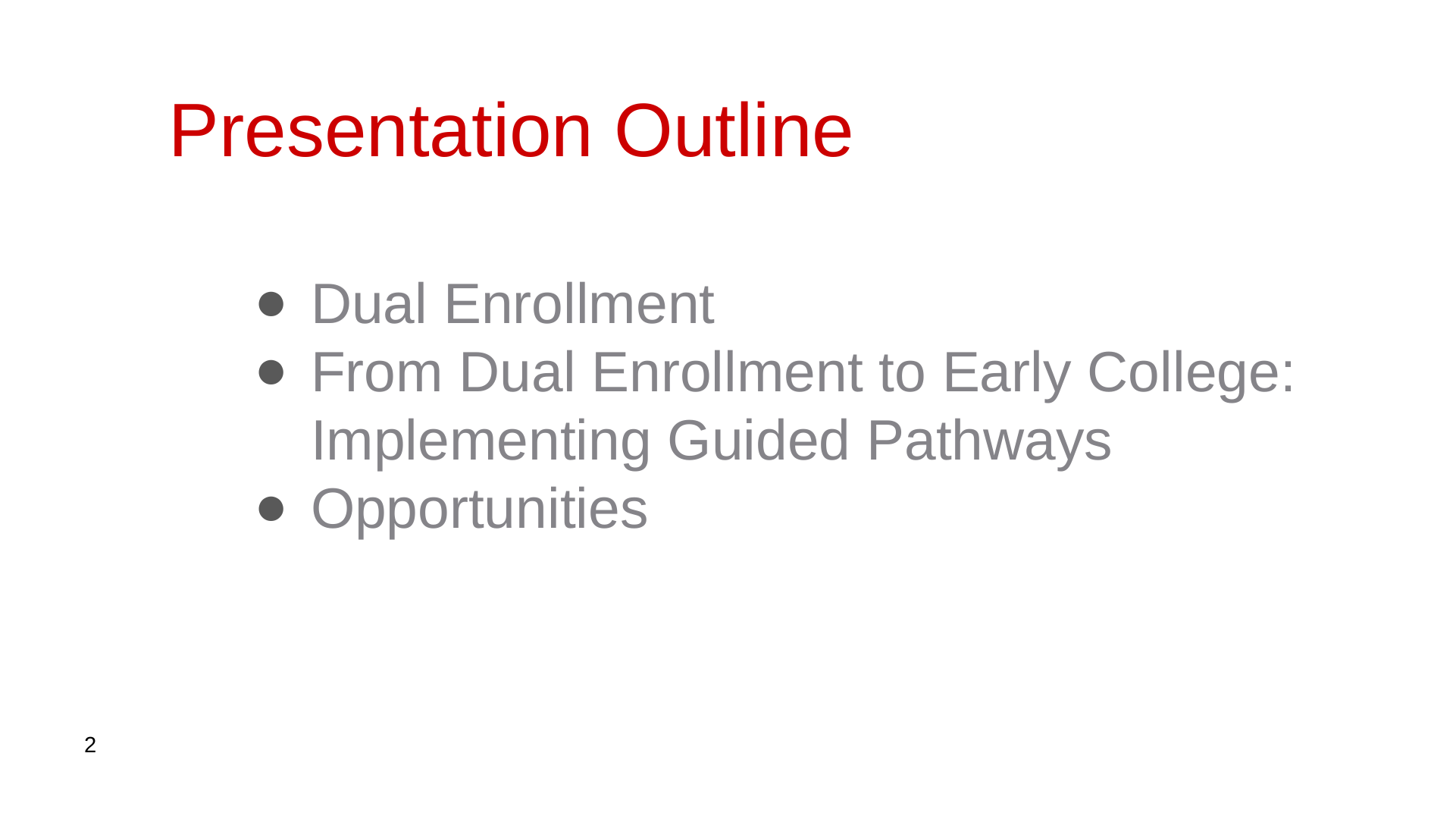

# Presentation Outline
Dual Enrollment
From Dual Enrollment to Early College: Implementing Guided Pathways
Opportunities

2